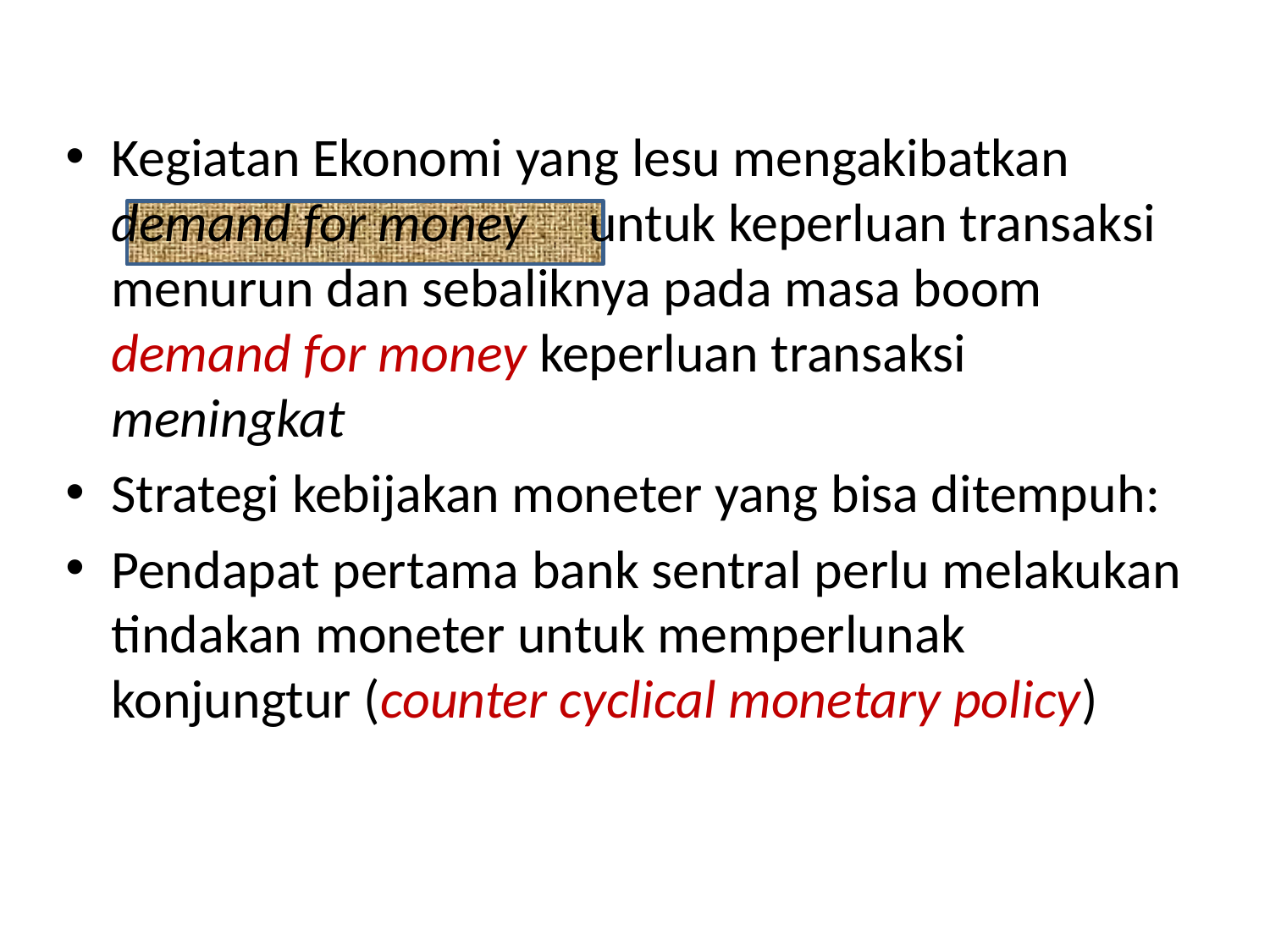

#
Kegiatan Ekonomi yang lesu mengakibatkan     demand for money     untuk keperluan transaksi menurun dan sebaliknya pada masa boom demand for money keperluan transaksi meningkat
Strategi kebijakan moneter yang bisa ditempuh:
Pendapat pertama bank sentral perlu melakukan tindakan moneter untuk memperlunak konjungtur (counter cyclical monetary policy)